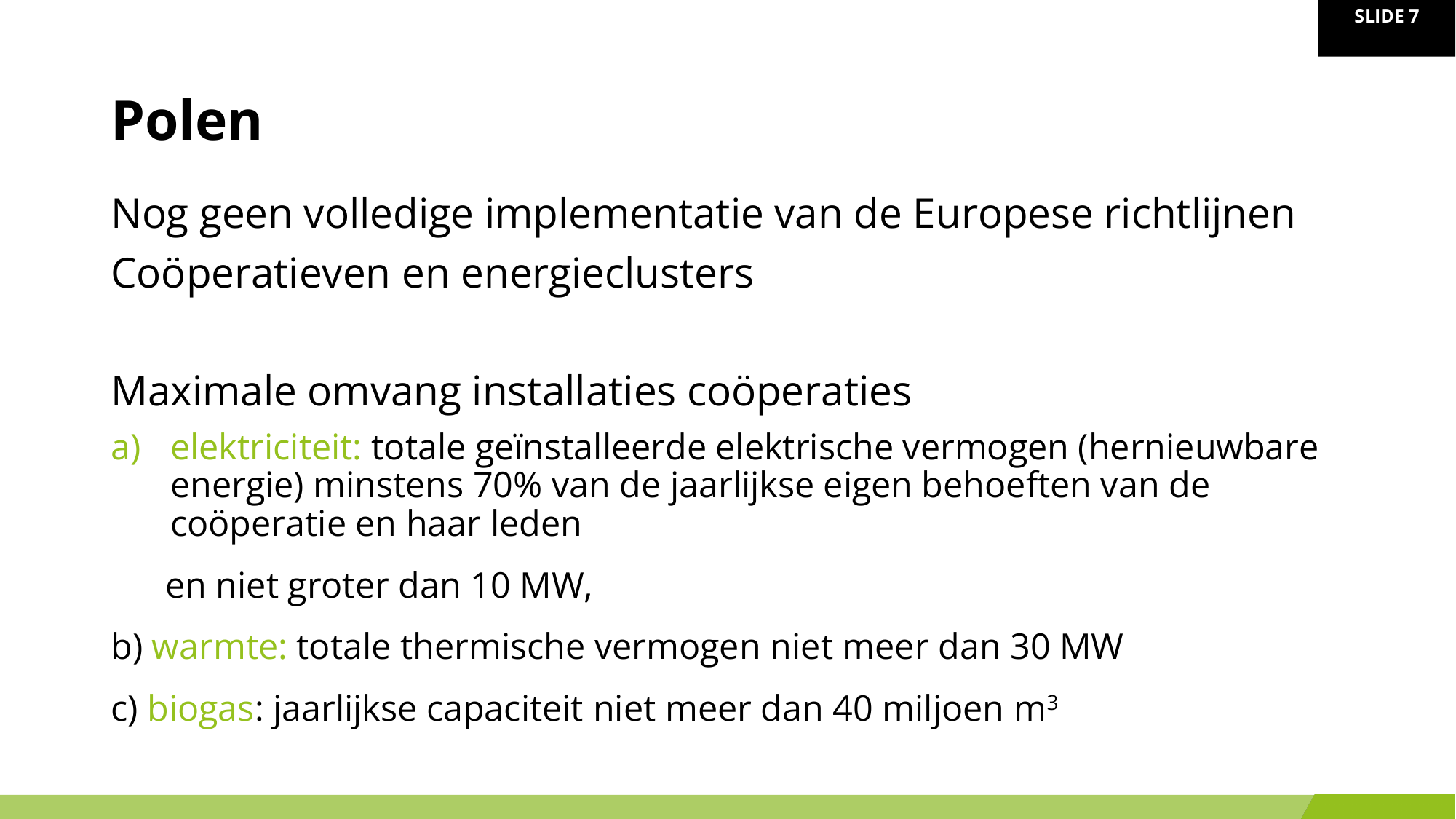

# Polen
Nog geen volledige implementatie van de Europese richtlijnen
Coöperatieven en energieclusters

Maximale omvang installaties coöperaties
elektriciteit: totale geïnstalleerde elektrische vermogen (hernieuwbare energie) minstens 70% van de jaarlijkse eigen behoeften van de coöperatie en haar leden
      en niet groter dan 10 MW,
b) warmte: totale thermische vermogen ​​niet meer dan 30 MW
c) biogas: jaarlijkse capaciteit ​​niet meer dan 40 miljoen m3